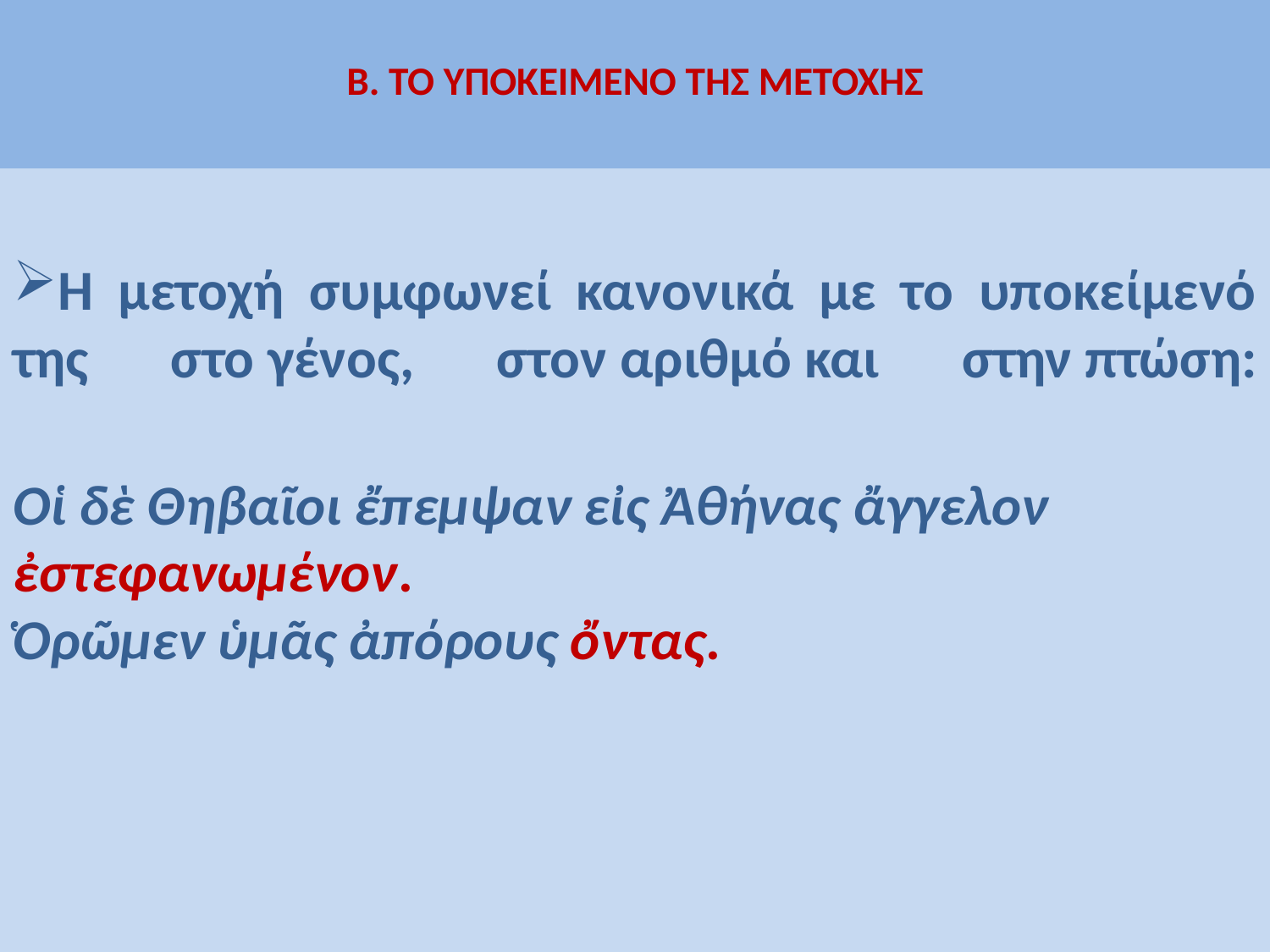

# B. TO YΠOKEIMENO THΣ METOXHΣ

Η μετοχή συμφωνεί κανονικά με το υποκείμενό της στο γένος, στον αριθμό και στην πτώση:
Οἱ δὲ Θηβαῖοι ἔπεμψαν εἰς Ἀθήνας ἄγγελον ἐστεφανωμένον.
Ὁρῶμεν ὑμᾶς ἀπόρους ὄντας.